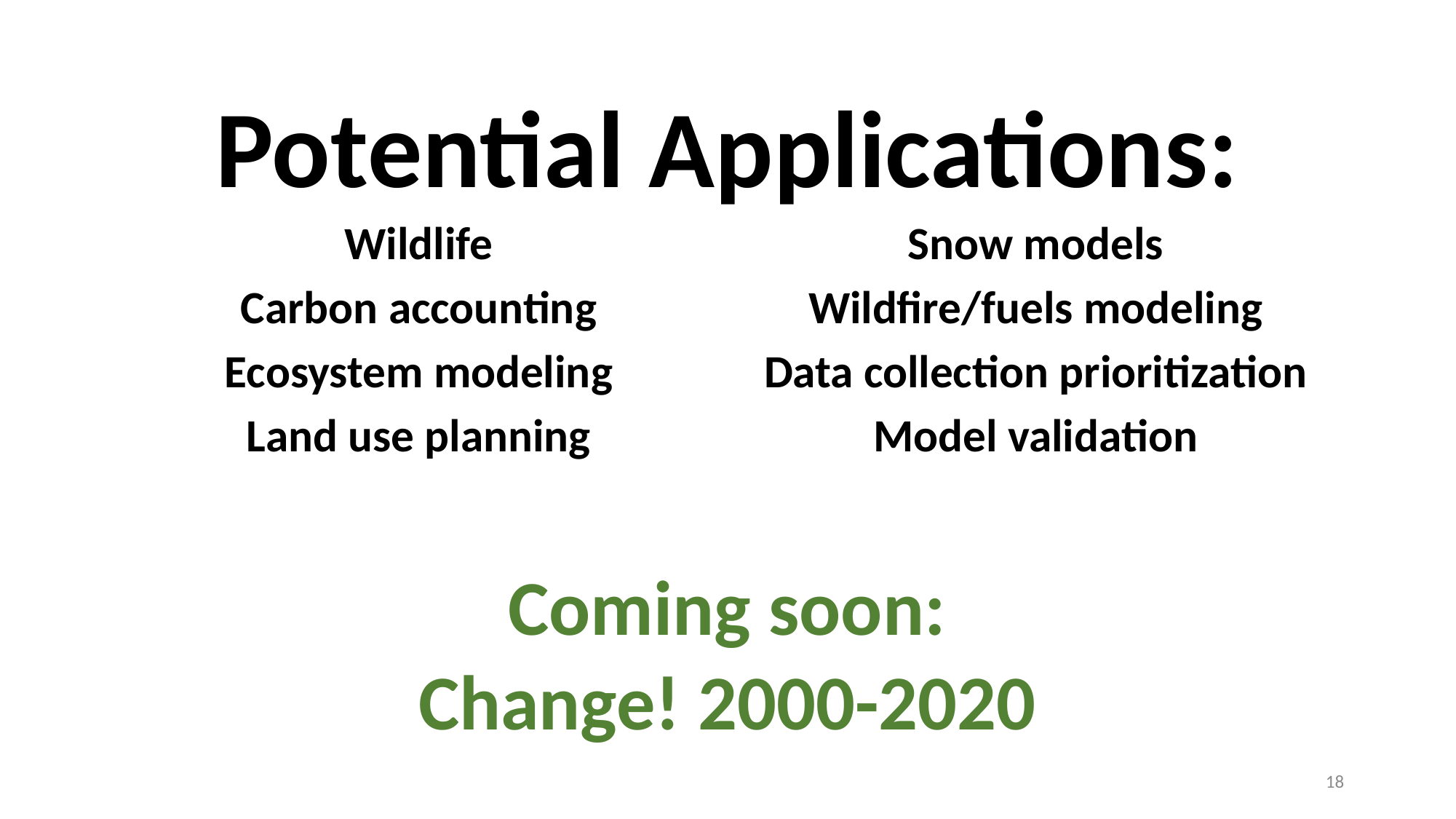

Potential Applications:

Wildlife
Carbon accounting
Ecosystem modeling
Land use planning

Snow models
Wildfire/fuels modeling
Data collection prioritization
Model validation

Coming soon:
Change! 2000-2020

18